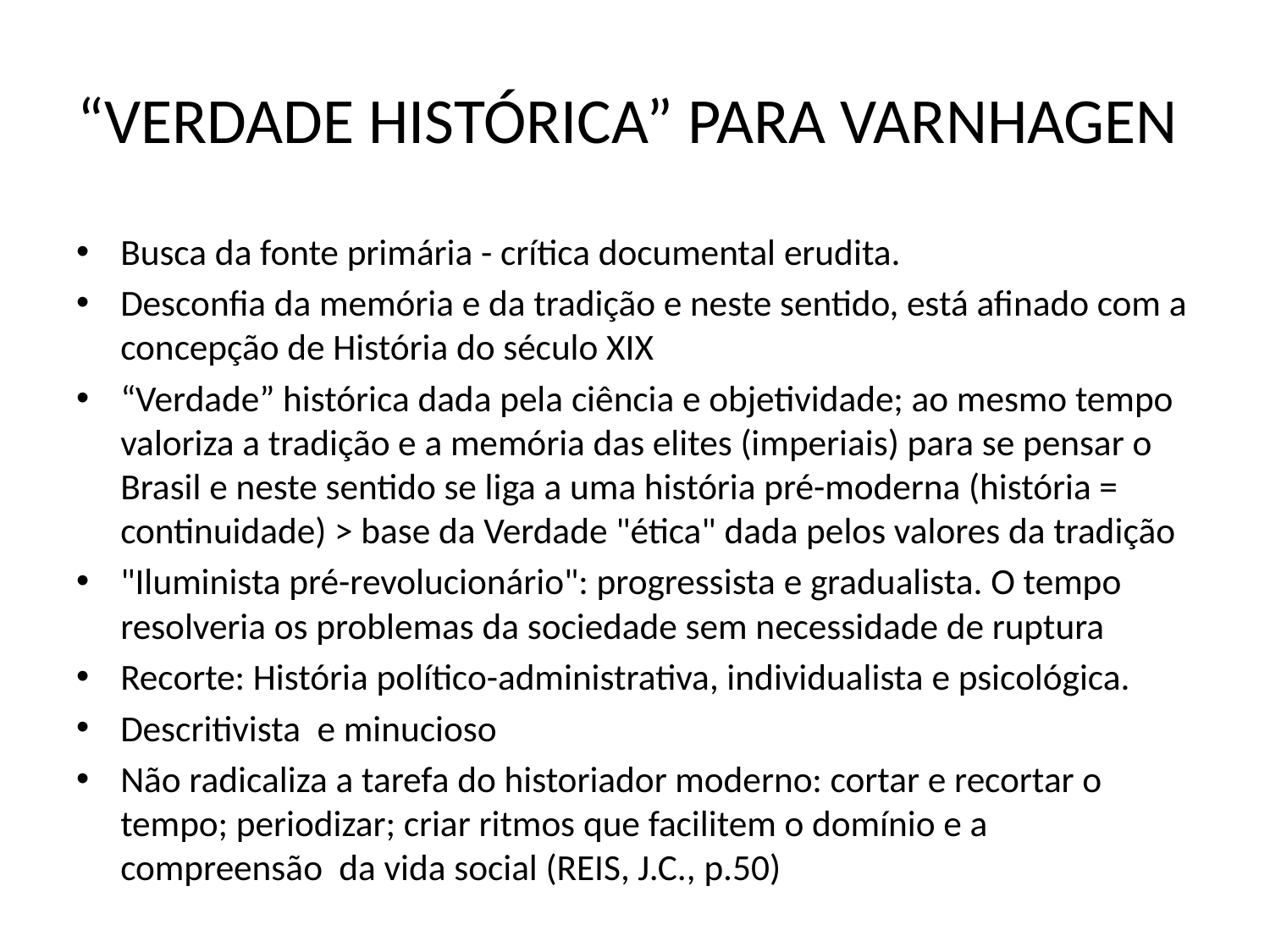

# “VERDADE HISTÓRICA” PARA VARNHAGEN
Busca da fonte primária - crítica documental erudita.
Desconfia da memória e da tradição e neste sentido, está afinado com a concepção de História do século XIX
“Verdade” histórica dada pela ciência e objetividade; ao mesmo tempo valoriza a tradição e a memória das elites (imperiais) para se pensar o Brasil e neste sentido se liga a uma história pré-moderna (história = continuidade) > base da Verdade "ética" dada pelos valores da tradição
"Iluminista pré-revolucionário": progressista e gradualista. O tempo resolveria os problemas da sociedade sem necessidade de ruptura
Recorte: História político-administrativa, individualista e psicológica.
Descritivista  e minucioso
Não radicaliza a tarefa do historiador moderno: cortar e recortar o tempo; periodizar; criar ritmos que facilitem o domínio e a compreensão  da vida social (REIS, J.C., p.50)